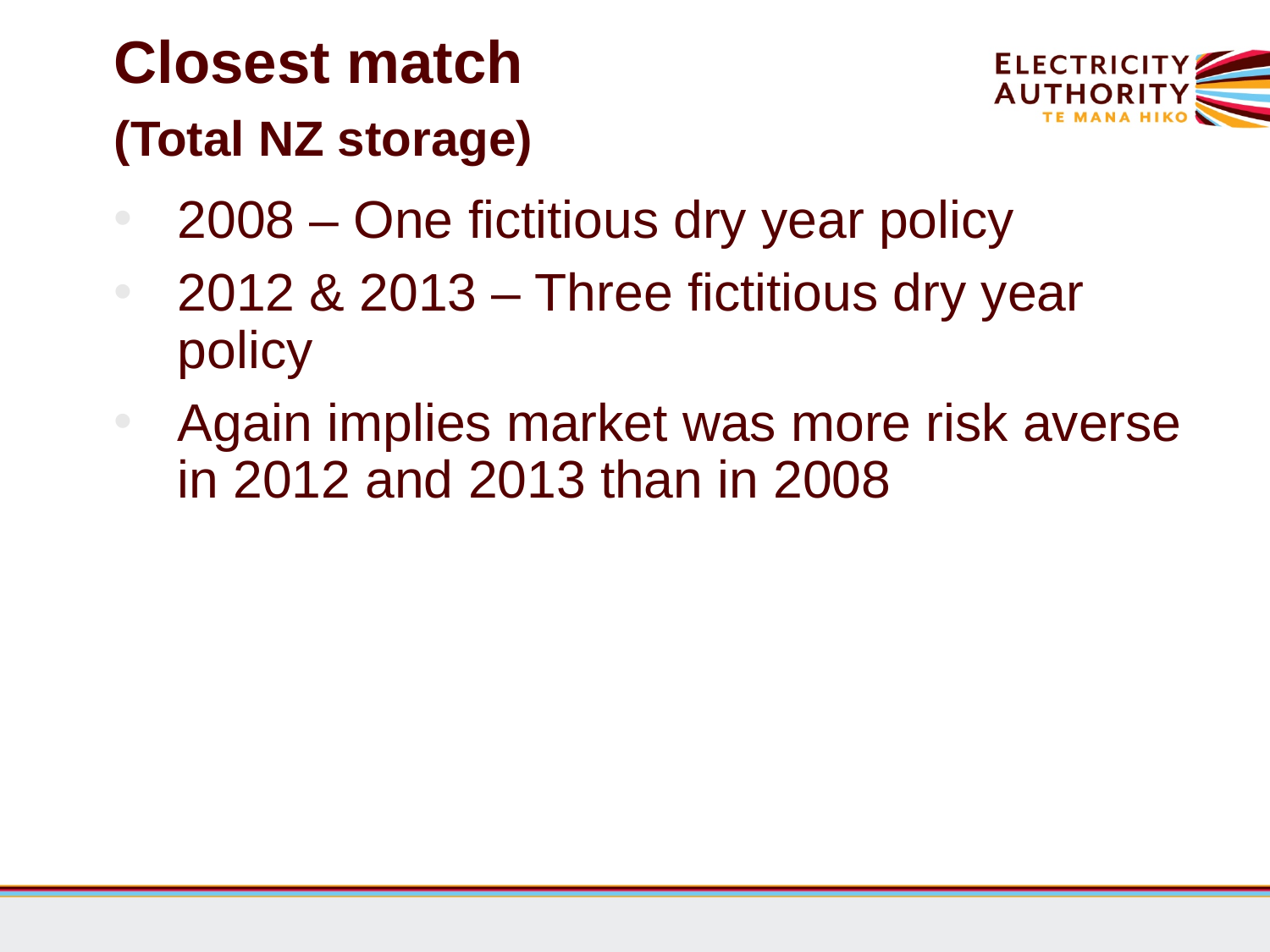

# Closest match (Total NZ storage)
2008 – One fictitious dry year policy
2012 & 2013 – Three fictitious dry year policy
Again implies market was more risk averse in 2012 and 2013 than in 2008